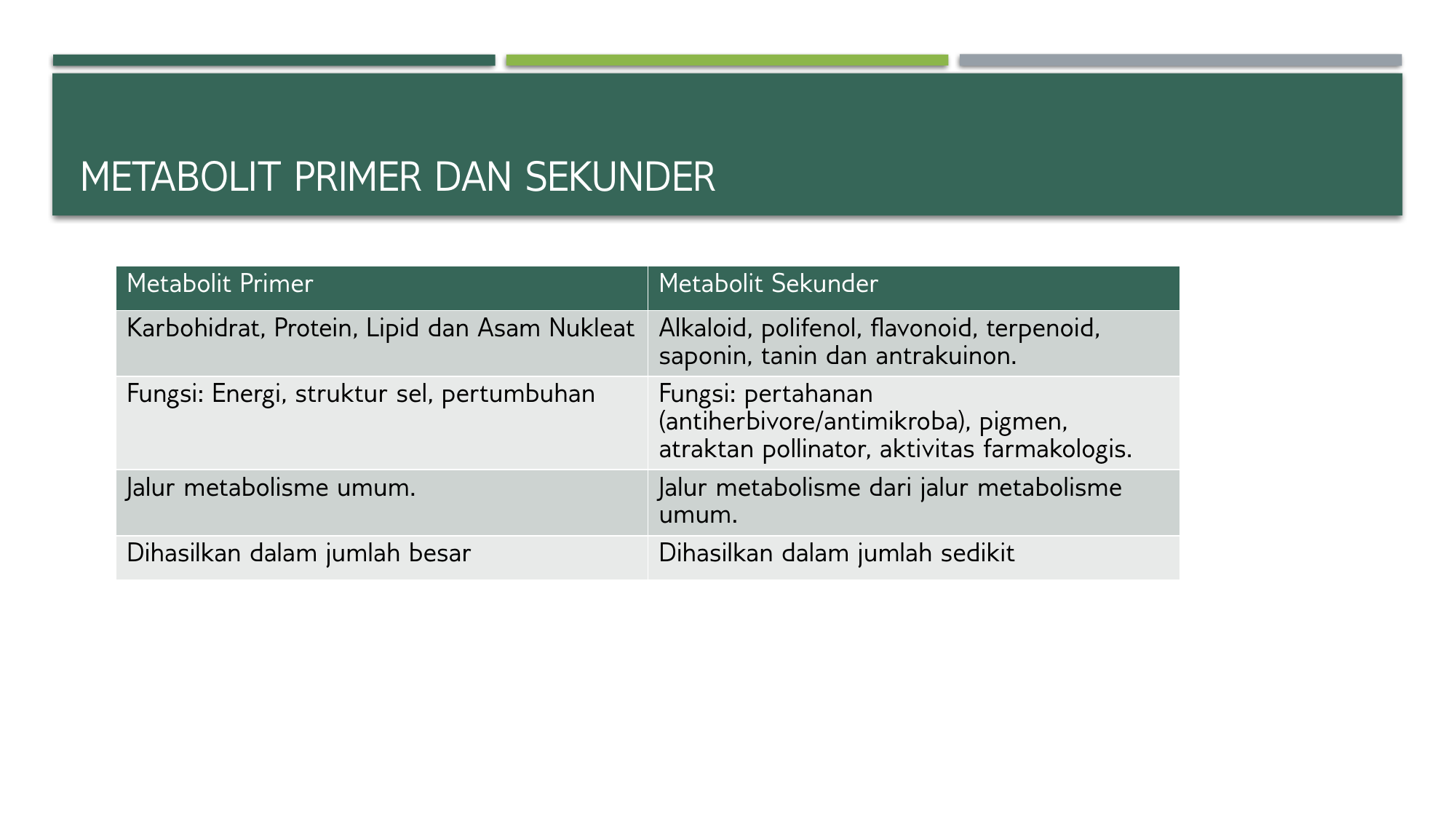

# Metabolit Primer dan Sekunder
| Metabolit Primer | Metabolit Sekunder |
| --- | --- |
| Karbohidrat, Protein, Lipid dan Asam Nukleat | Alkaloid, polifenol, flavonoid, terpenoid, saponin, tanin dan antrakuinon. |
| Fungsi: Energi, struktur sel, pertumbuhan | Fungsi: pertahanan (antiherbivore/antimikroba), pigmen, atraktan pollinator, aktivitas farmakologis. |
| Jalur metabolisme umum. | Jalur metabolisme dari jalur metabolisme umum. |
| Dihasilkan dalam jumlah besar | Dihasilkan dalam jumlah sedikit |